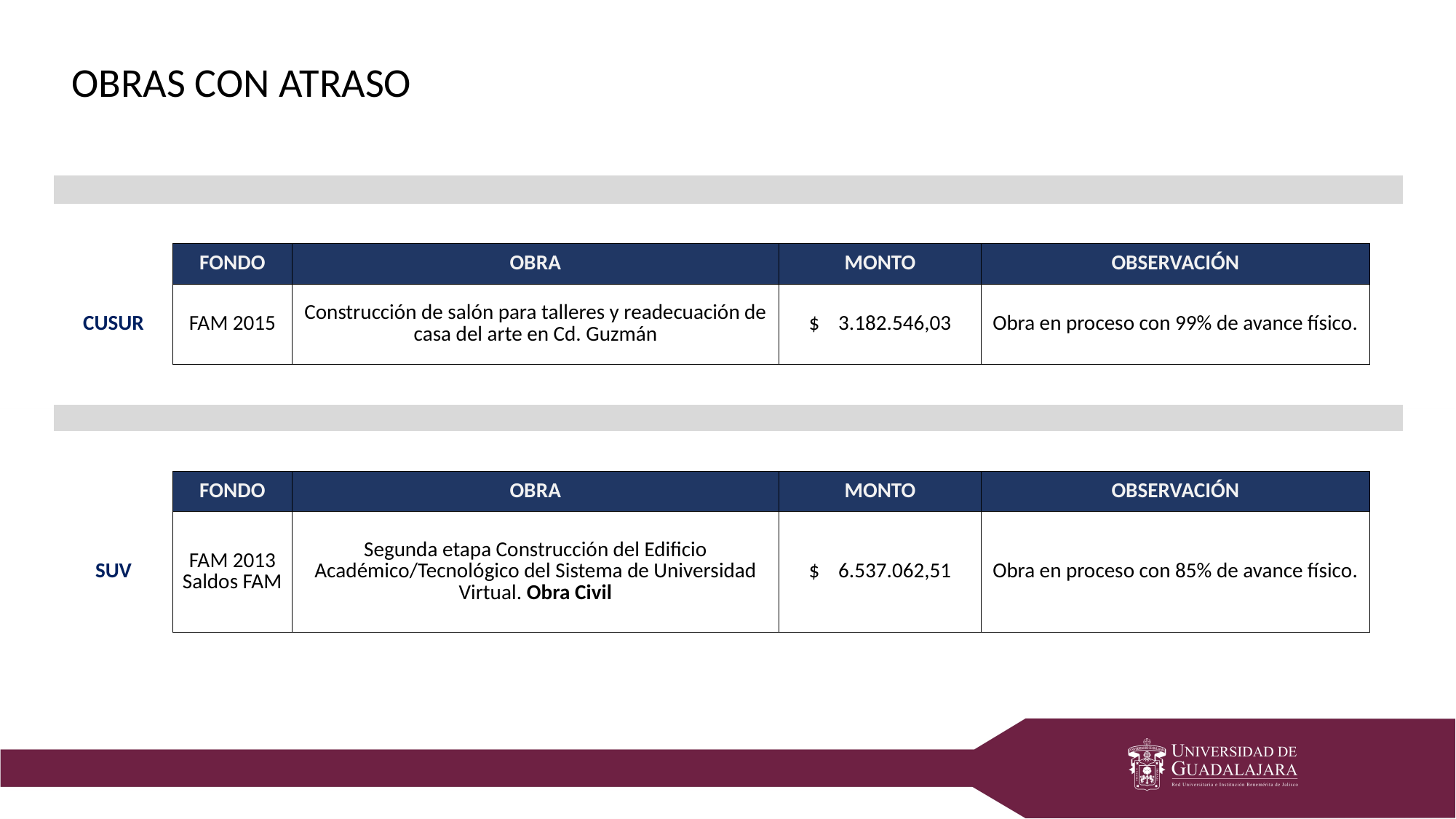

OBRAS CON ATRASO
|  |  |  |  |  |  |
| --- | --- | --- | --- | --- | --- |
|  |  |  |  |  |  |
|  | FONDO | OBRA | MONTO | OBSERVACIÓN |  |
| CUSUR | FAM 2015 | Construcción de salón para talleres y readecuación de casa del arte en Cd. Guzmán | $ 3.182.546,03 | Obra en proceso con 99% de avance físico. |  |
|  |  |  |  |  |  |
|  |  |  |  |  |  |
|  |  |  |  |  |  |
|  | FONDO | OBRA | MONTO | OBSERVACIÓN |  |
| SUV | FAM 2013 Saldos FAM | Segunda etapa Construcción del Edificio Académico/Tecnológico del Sistema de Universidad Virtual. Obra Civil | $ 6.537.062,51 | Obra en proceso con 85% de avance físico. |  |
|  |  |  |  |  |  |